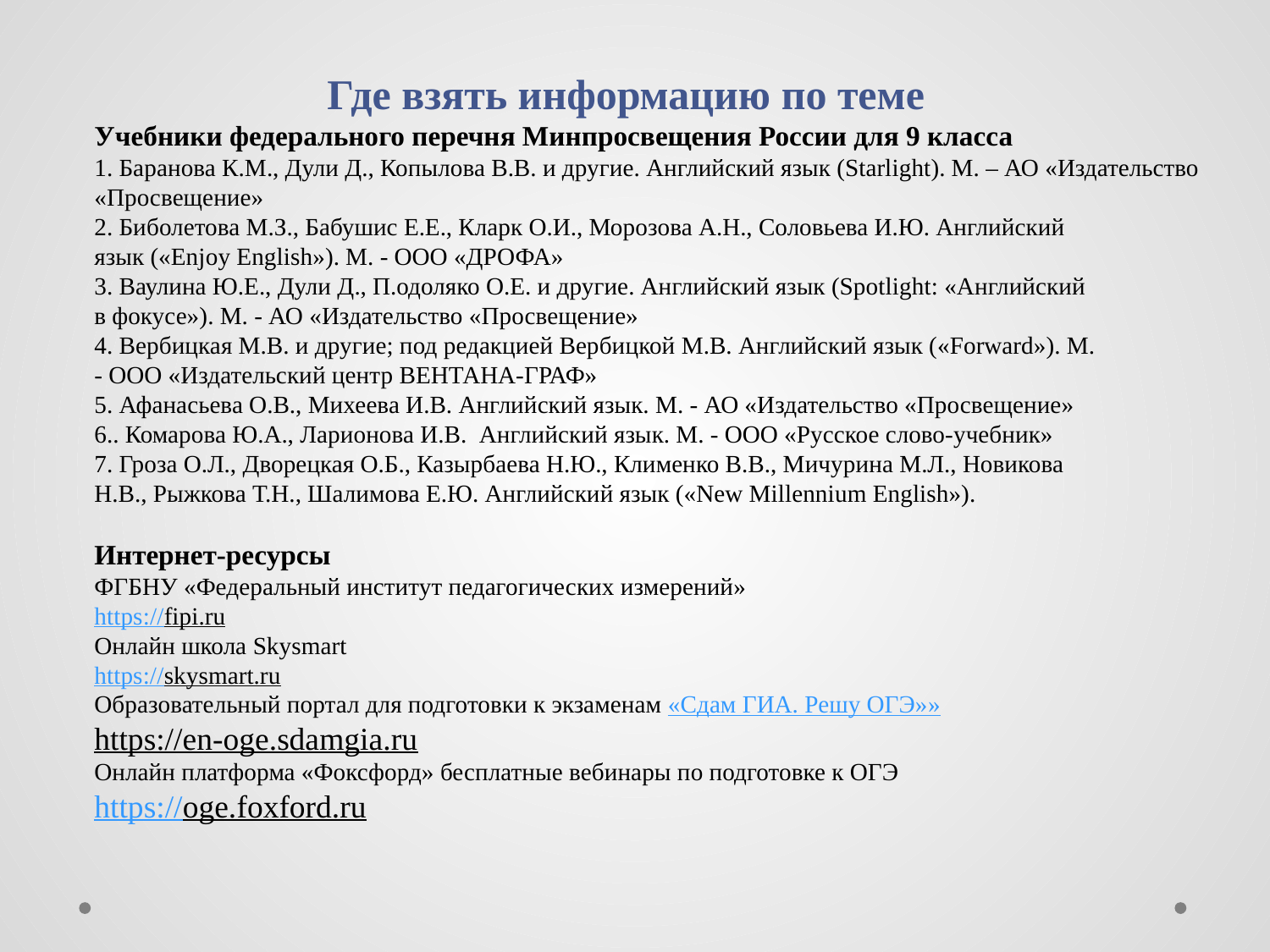

# Где взять информацию по теме Учебники федерального перечня Минпросвещения России для 9 класса 1. Баранова К.М., Дули Д., Копылова В.В. и другие. Английский язык (Starlight). М. – АО «Издательство «Просвещение» 2. Биболетова М.З., Бабушис Е.Е., Кларк О.И., Морозова А.Н., Соловьева И.Ю. Английский язык («Enjoy English»). М. - ООО «ДРОФА» 3. Ваулина Ю.Е., Дули Д., П.одоляко О.Е. и другие. Английский язык (Spotlight: «Английский в фокусе»). М. - АО «Издательство «Просвещение» 4. Вербицкая М.В. и другие; под редакцией Вербицкой М.В. Английский язык («Forward»). М. - ООО «Издательский центр ВЕНТАНА-ГРАФ» 5. Афанасьева О.В., Михеева И.В. Английский язык. М. - АО «Издательство «Просвещение» 6.. Комарова Ю.А., Ларионова И.В.  Английский язык. М. - ООО «Русское слово-учебник» 7. Гроза О.Л., Дворецкая О.Б., Казырбаева Н.Ю., Клименко В.В., Мичурина М.Л., Новикова Н.В., Рыжкова Т.Н., Шалимова Е.Ю. Английский язык («New Millennium English»). Интернет-ресурсы ФГБНУ «Федеральный институт педагогических измерений» https://fipi.ru Онлайн школа Skysmart https://skysmart.ru Образовательный портал для подготовки к экзаменам «Сдам ГИА. Решу ОГЭ» »https://en-oge.sdamgia.ru Онлайн платформа «Фоксфорд» бесплатные вебинары по подготовке к ОГЭ https://oge.foxford.ru